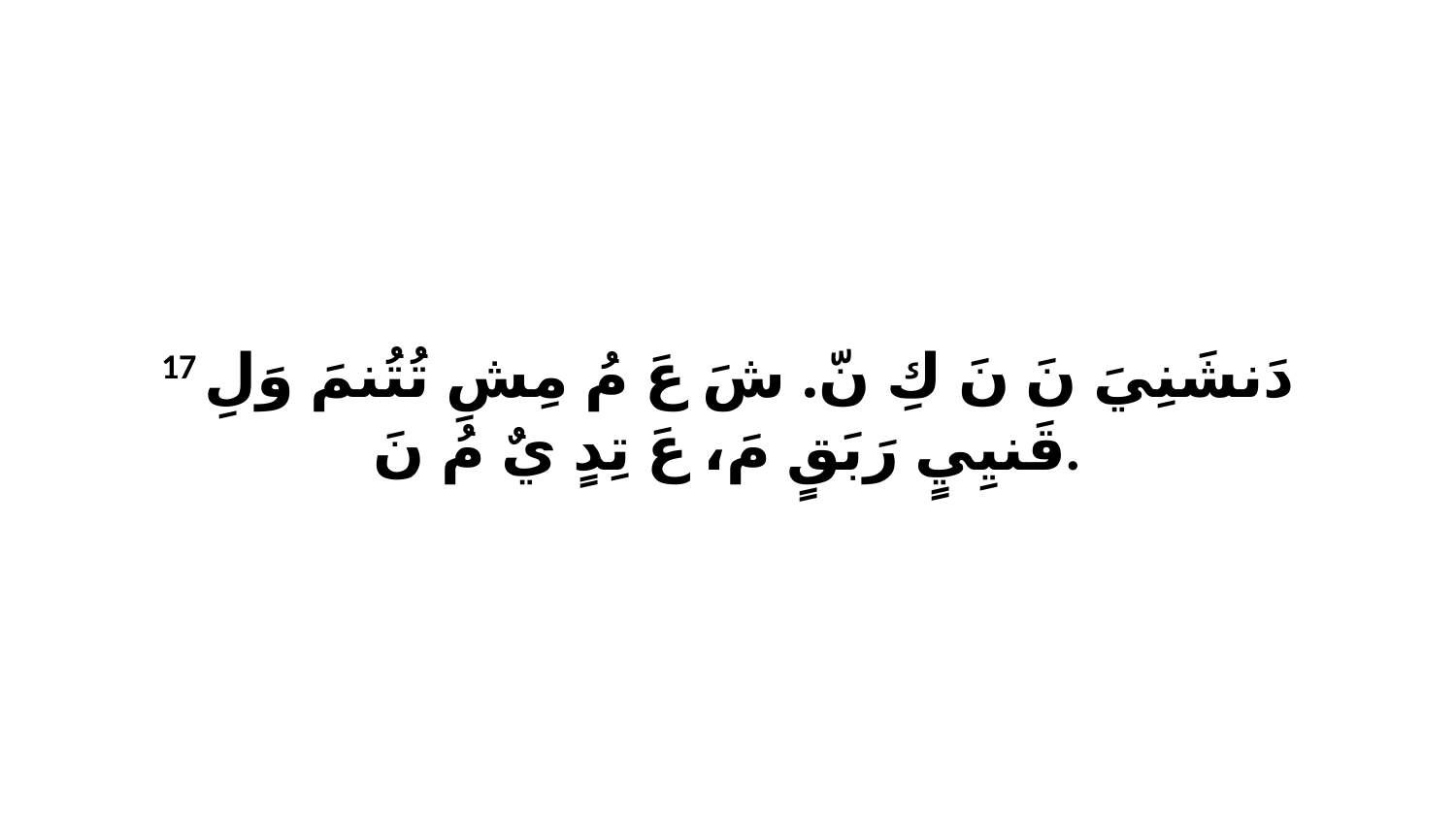

17 دَنشَنِيَ نَ نَ كِ نّ. شَ عَ مُ مِشِ تُتُنمَ وَلِ قَنيِيٍ رَبَقٍ مَ، عَ تِدٍ يٌ مُ نَ.